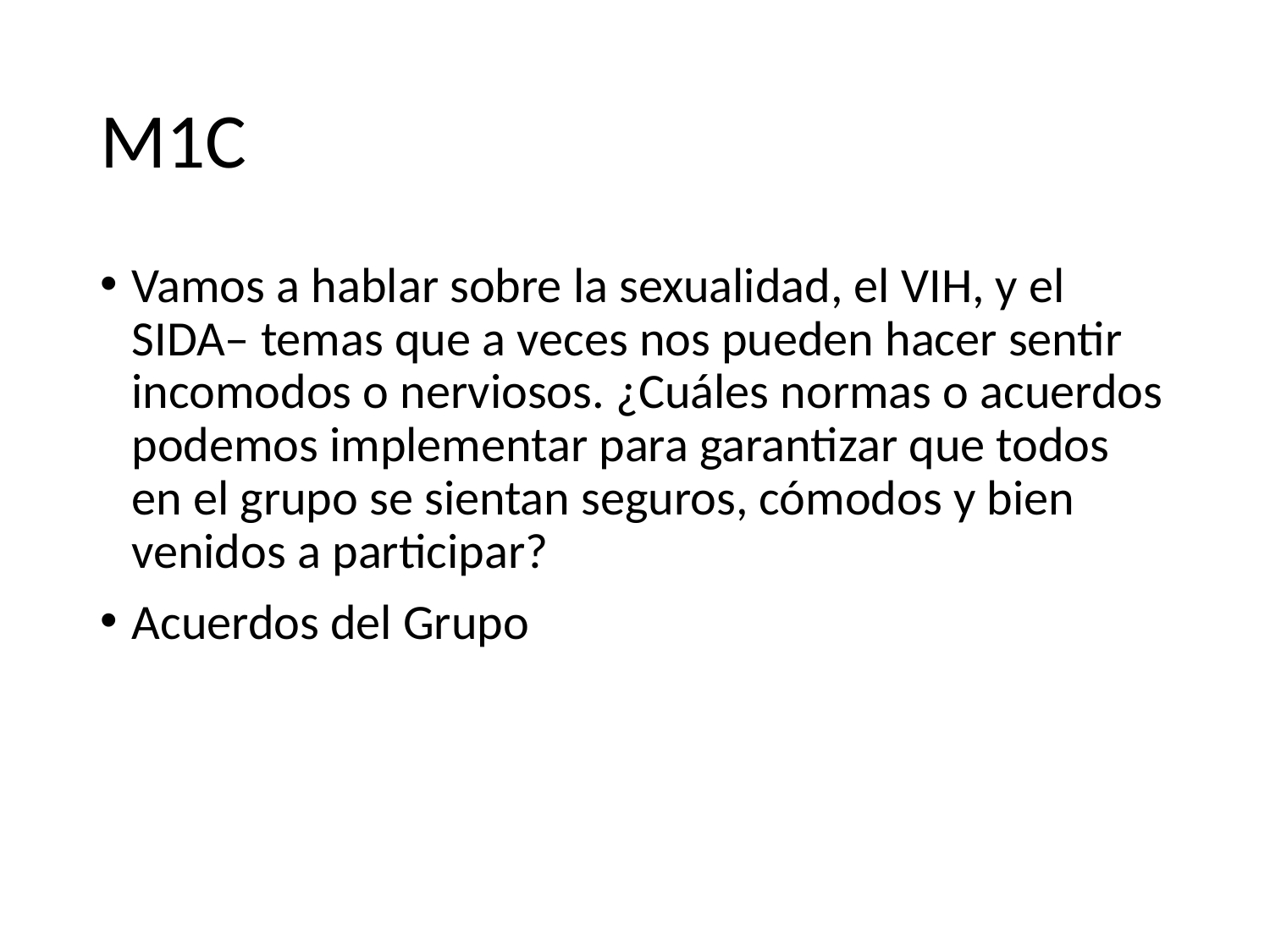

# M1C
Vamos a hablar sobre la sexualidad, el VIH, y el SIDA– temas que a veces nos pueden hacer sentir incomodos o nerviosos. ¿Cuáles normas o acuerdos podemos implementar para garantizar que todos en el grupo se sientan seguros, cómodos y bien venidos a participar?
Acuerdos del Grupo